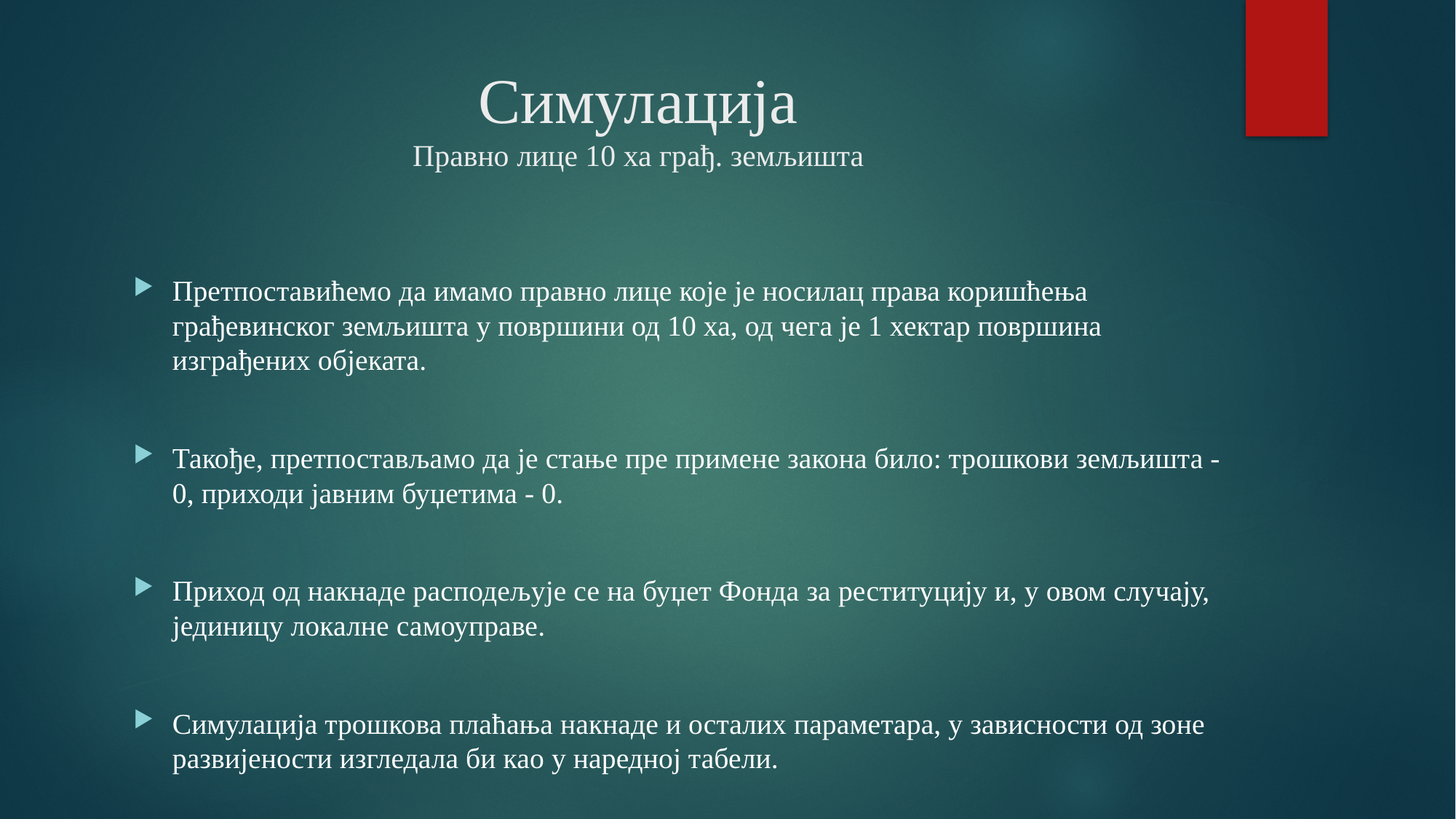

# Симулација Правно лице 10 ха грађ. земљишта
Претпоставићемо да имамо правно лице које је носилац права коришћења грађевинског земљишта у површини од 10 ха, од чега је 1 хектар површина изграђених објеката.

Такође, претпостављамо да је стање пре примене закона било: трошкови земљишта - 0, приходи јавним буџетима - 0.

Приход од накнаде расподељује се на буџет Фонда за реституцију и, у овом случају, јединицу локалне самоуправе.

Симулација трошкова плаћања накнаде и осталих параметара, у зависности од зоне развијености изгледала би као у наредној табели.